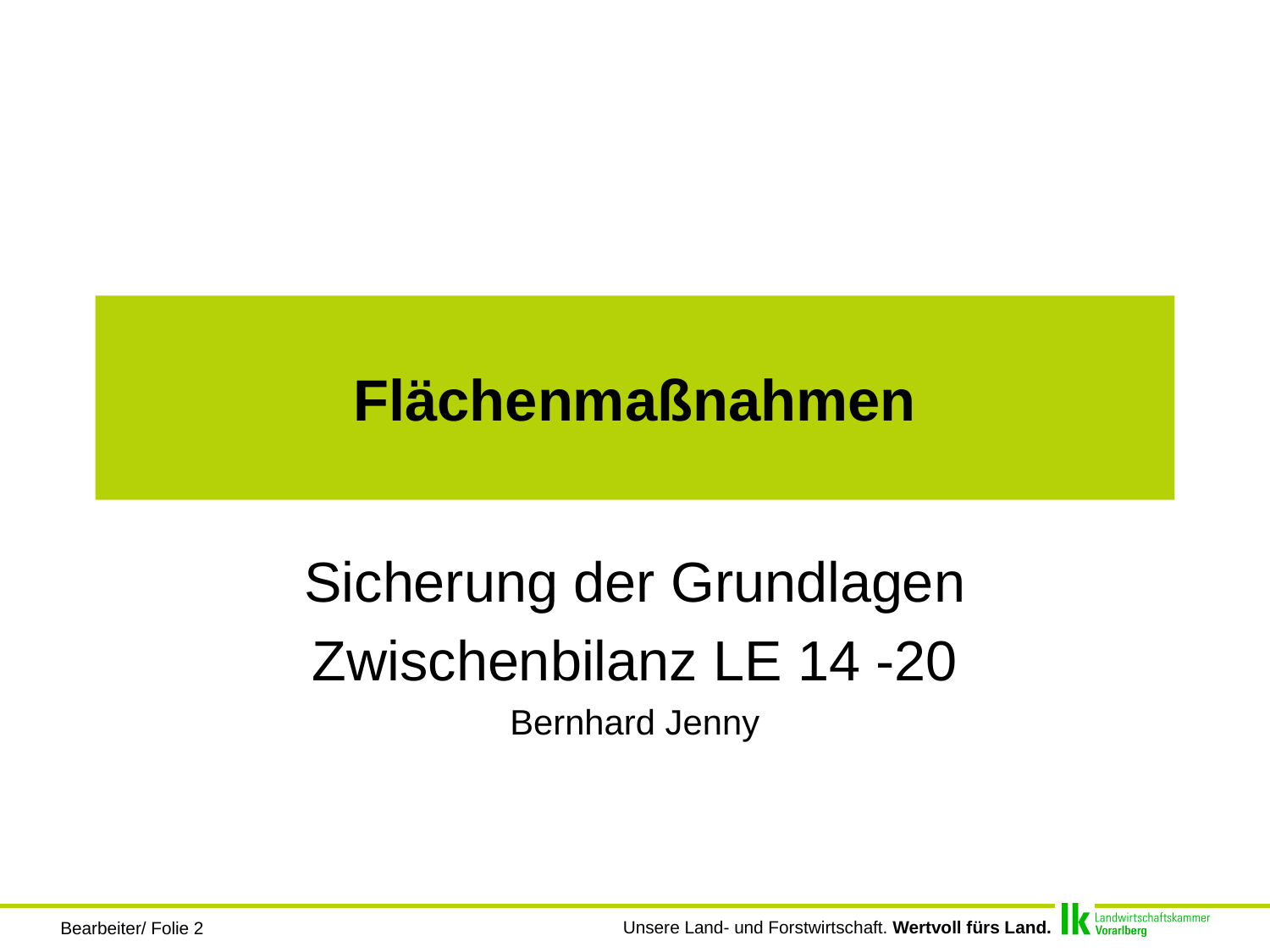

# Flächenmaßnahmen
Sicherung der Grundlagen
Zwischenbilanz LE 14 -20
Bernhard Jenny